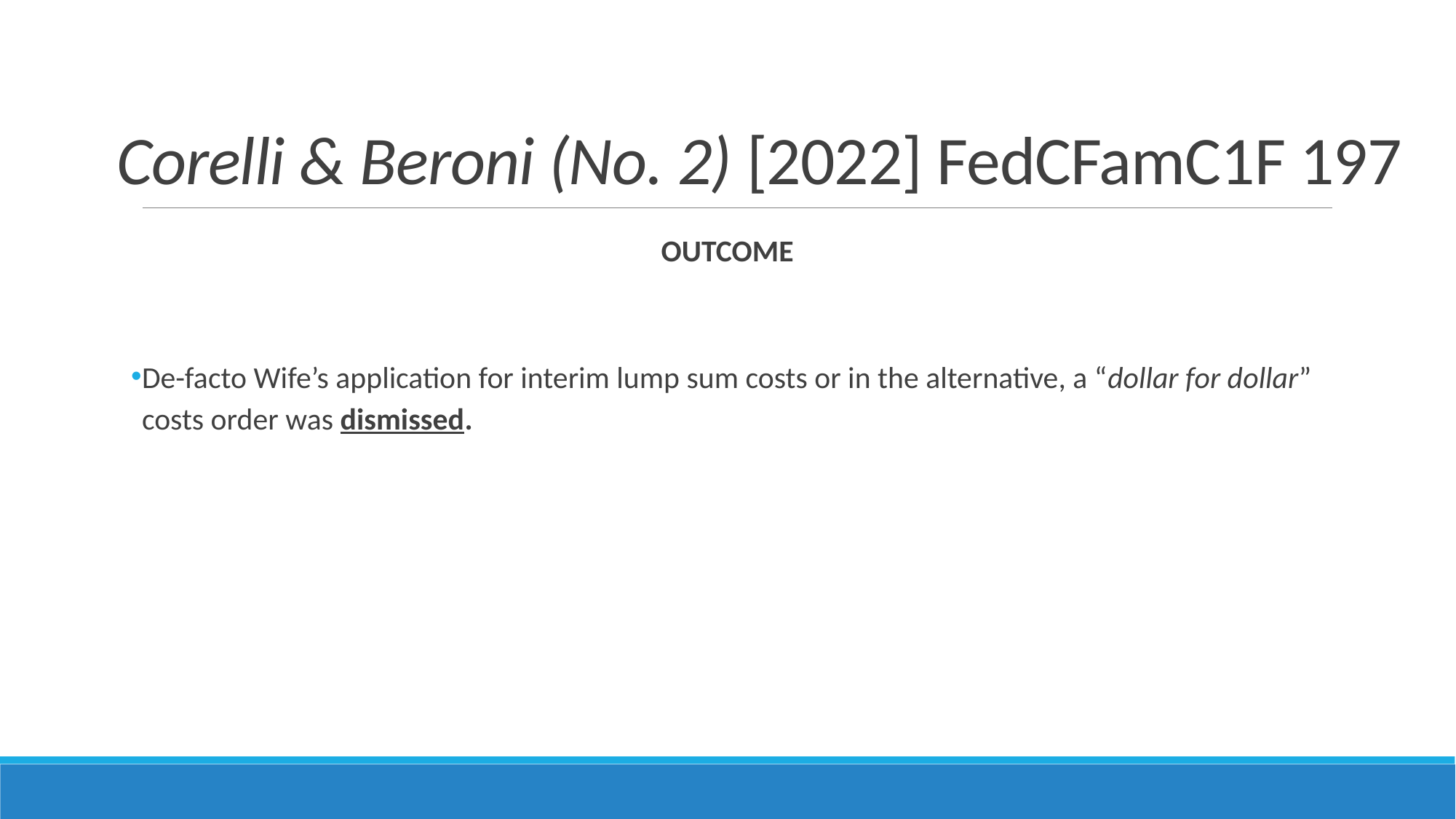

# Corelli & Beroni (No. 2) [2022] FedCFamC1F 197
OUTCOME

De-facto Wife’s application for interim lump sum costs or in the alternative, a “dollar for dollar” costs order was dismissed.